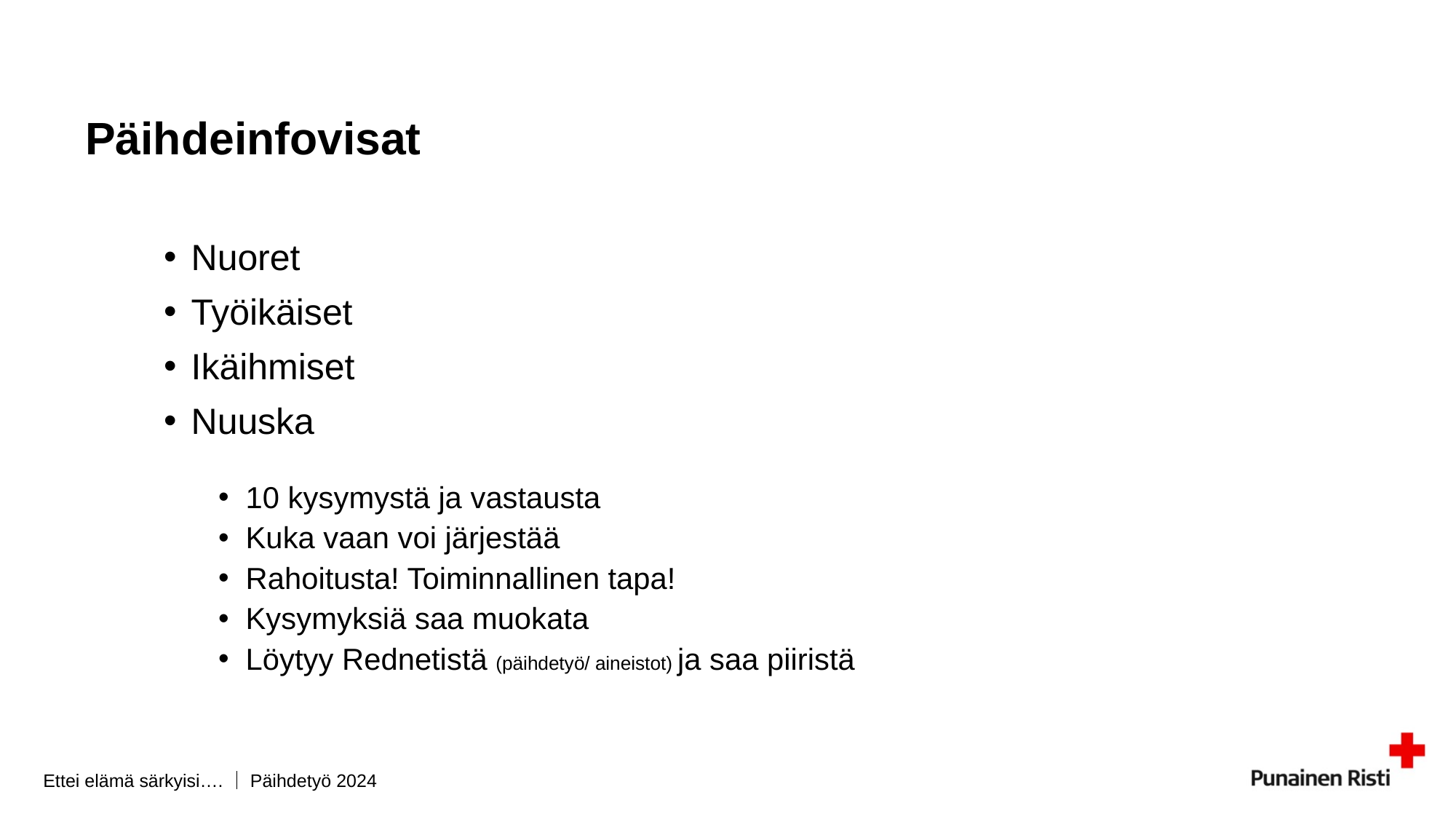

# Päihdeinfovisat
Nuoret
Työikäiset
Ikäihmiset
Nuuska

10 kysymystä ja vastausta
Kuka vaan voi järjestää
Rahoitusta! Toiminnallinen tapa!
Kysymyksiä saa muokata
Löytyy Rednetistä (päihdetyö/ aineistot) ja saa piiristä